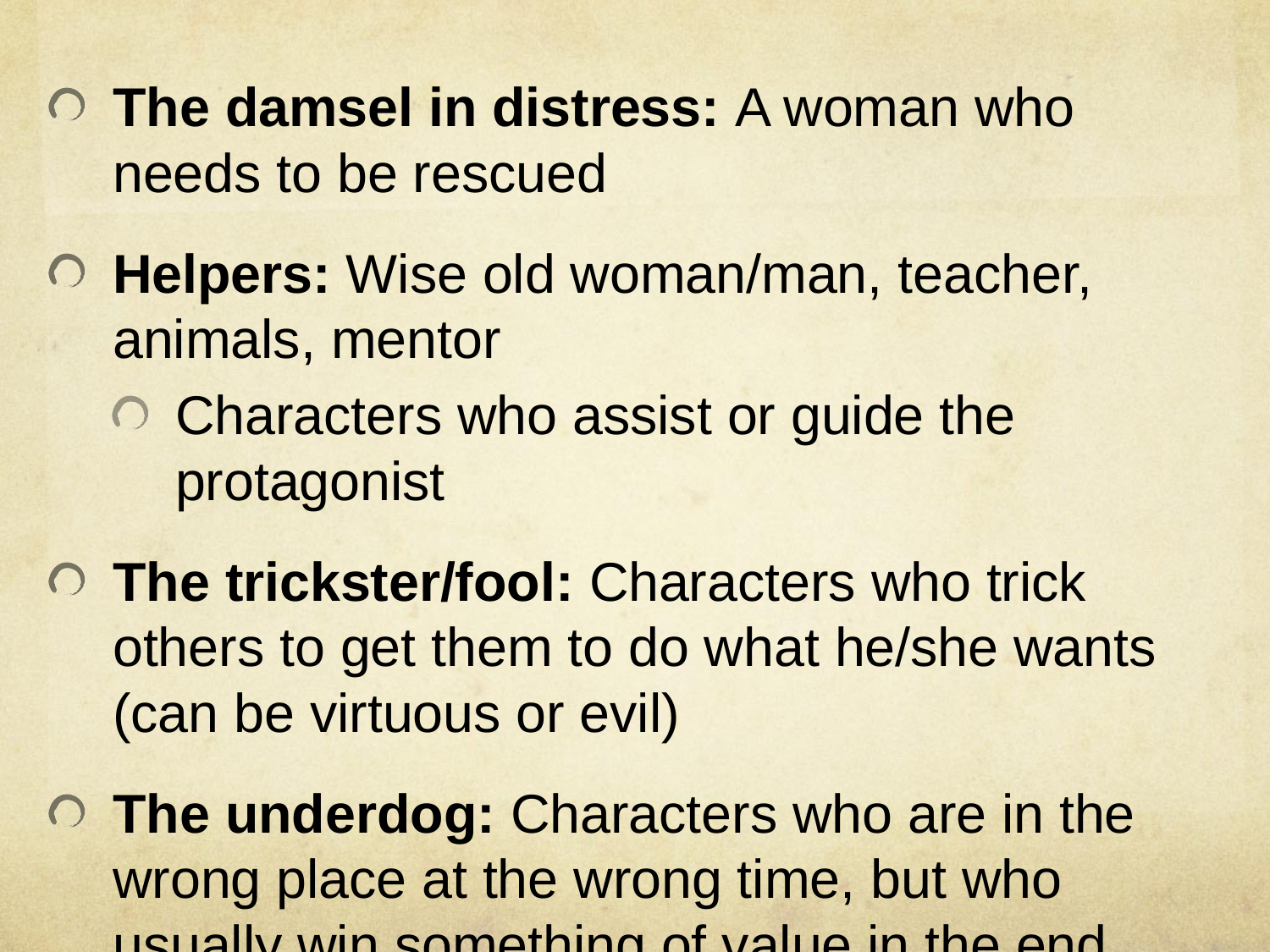

The damsel in distress: A woman who needs to be rescued
Helpers: Wise old woman/man, teacher, animals, mentor
Characters who assist or guide the protagonist
The trickster/fool: Characters who trick others to get them to do what he/she wants (can be virtuous or evil)
The underdog: Characters who are in the wrong place at the wrong time, but who usually win something of value in the end